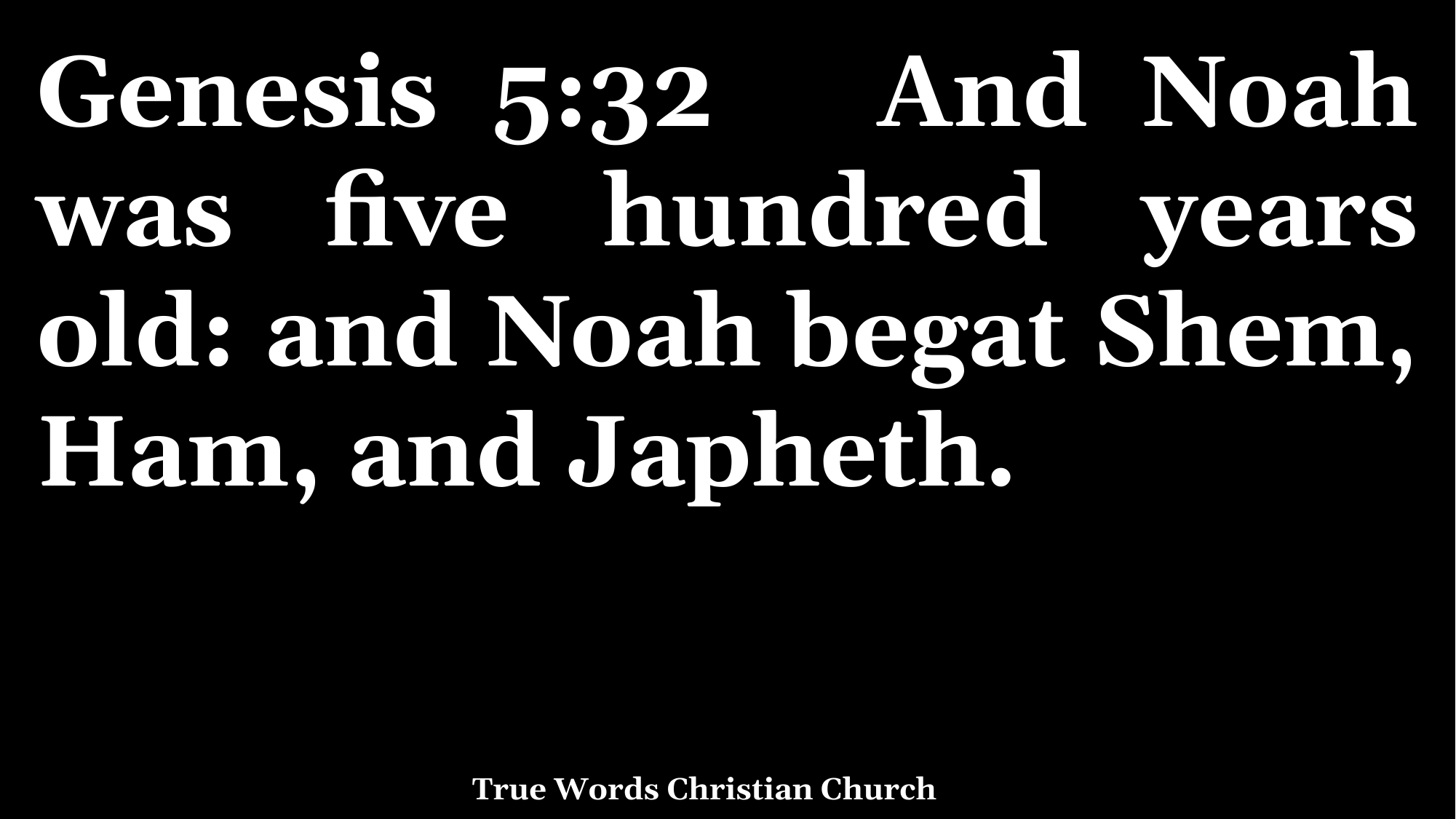

Genesis 5:32   And Noah was five hundred years old: and Noah begat Shem, Ham, and Japheth.
True Words Christian Church